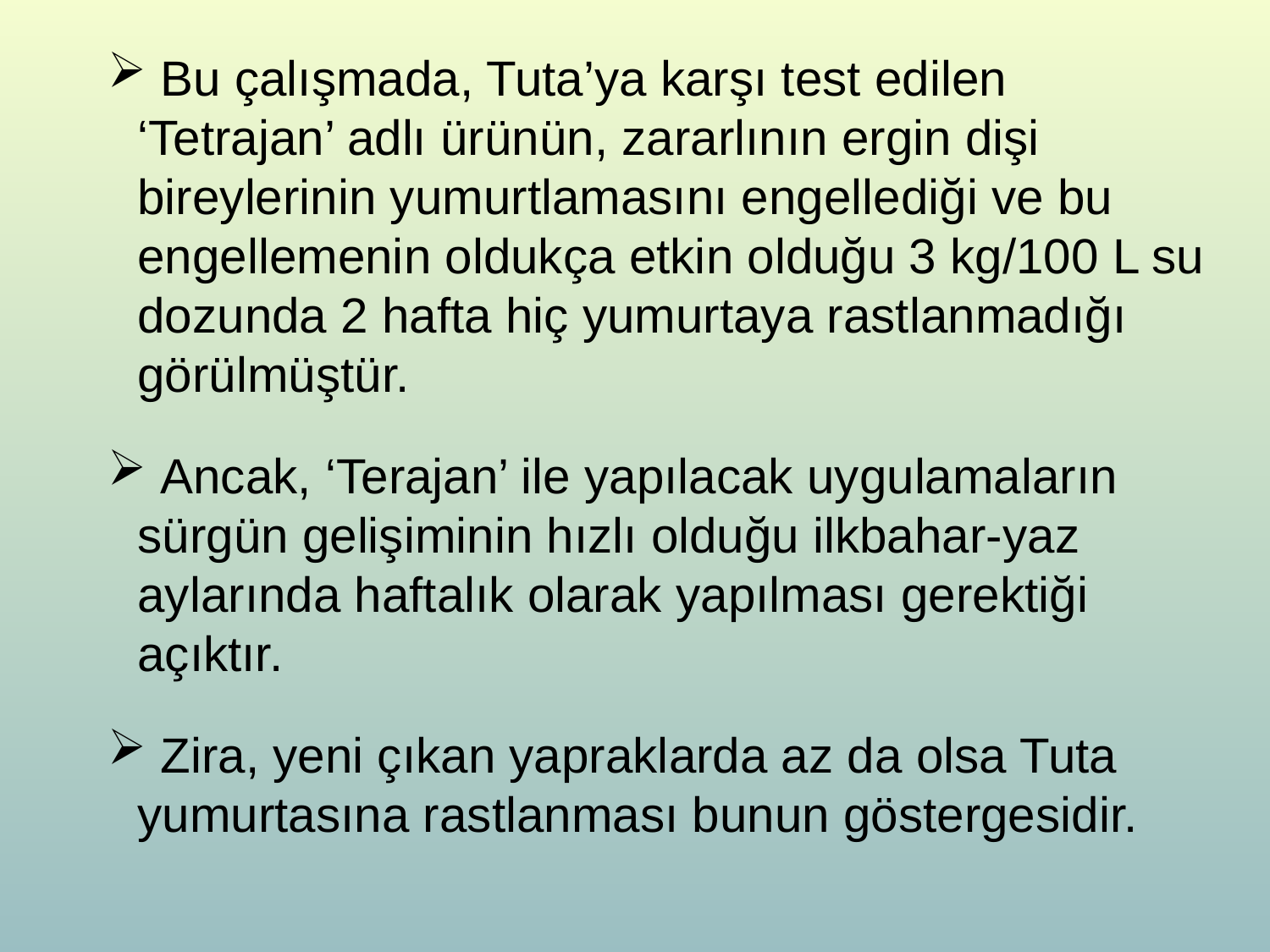

Bu çalışmada, Tuta’ya karşı test edilen ‘Tetrajan’ adlı ürünün, zararlının ergin dişi bireylerinin yumurtlamasını engellediği ve bu engellemenin oldukça etkin olduğu 3 kg/100 L su dozunda 2 hafta hiç yumurtaya rastlanmadığı görülmüştür.
 Ancak, ‘Terajan’ ile yapılacak uygulamaların sürgün gelişiminin hızlı olduğu ilkbahar-yaz aylarında haftalık olarak yapılması gerektiği açıktır.
 Zira, yeni çıkan yapraklarda az da olsa Tuta yumurtasına rastlanması bunun göstergesidir.